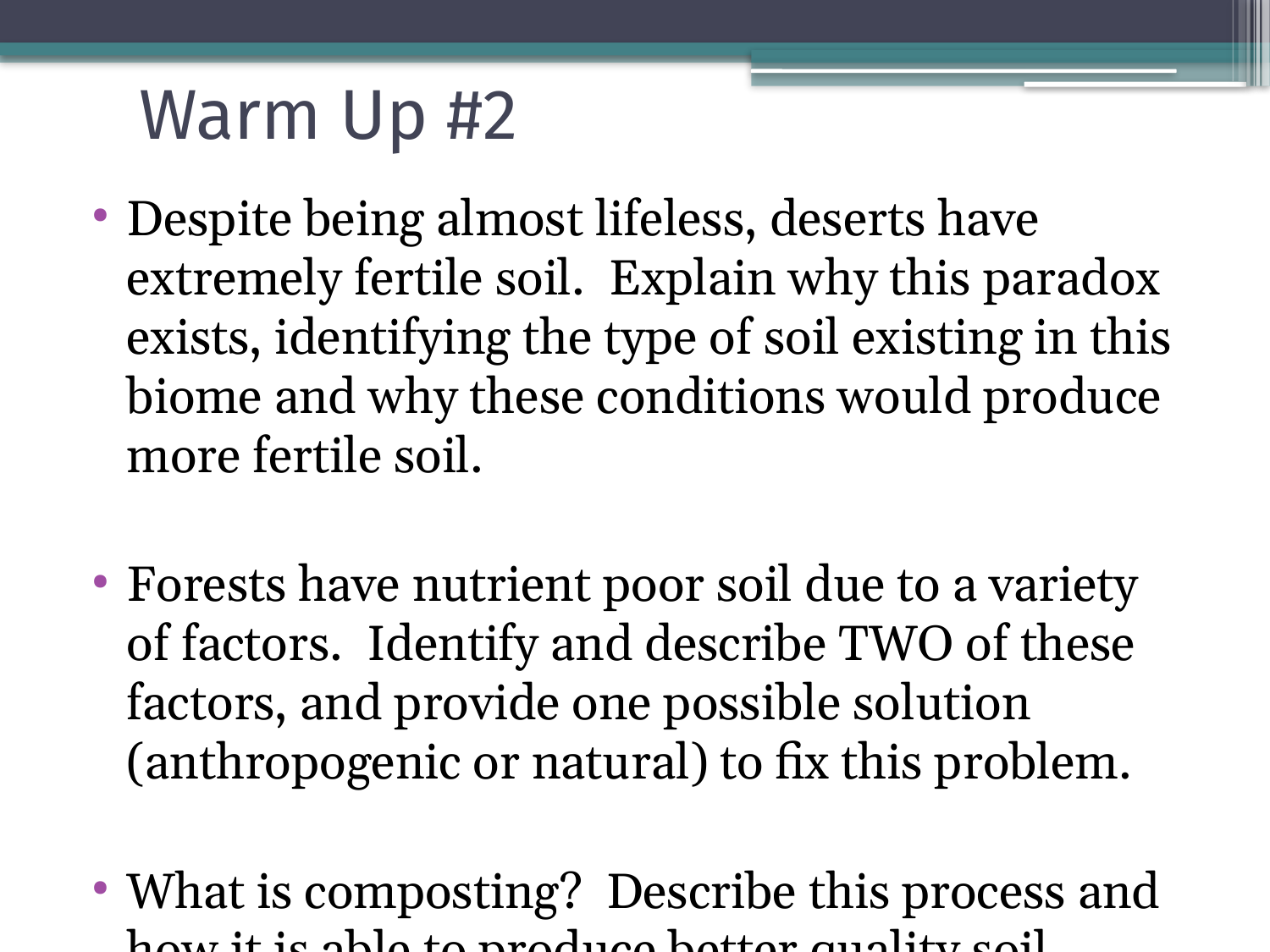

# Warm Up #2
Despite being almost lifeless, deserts have extremely fertile soil.  Explain why this paradox exists, identifying the type of soil existing in this biome and why these conditions would produce more fertile soil.

Forests have nutrient poor soil due to a variety of factors.  Identify and describe TWO of these factors, and provide one possible solution (anthropogenic or natural) to fix this problem.

What is composting?  Describe this process and how it is able to produce better quality soil.